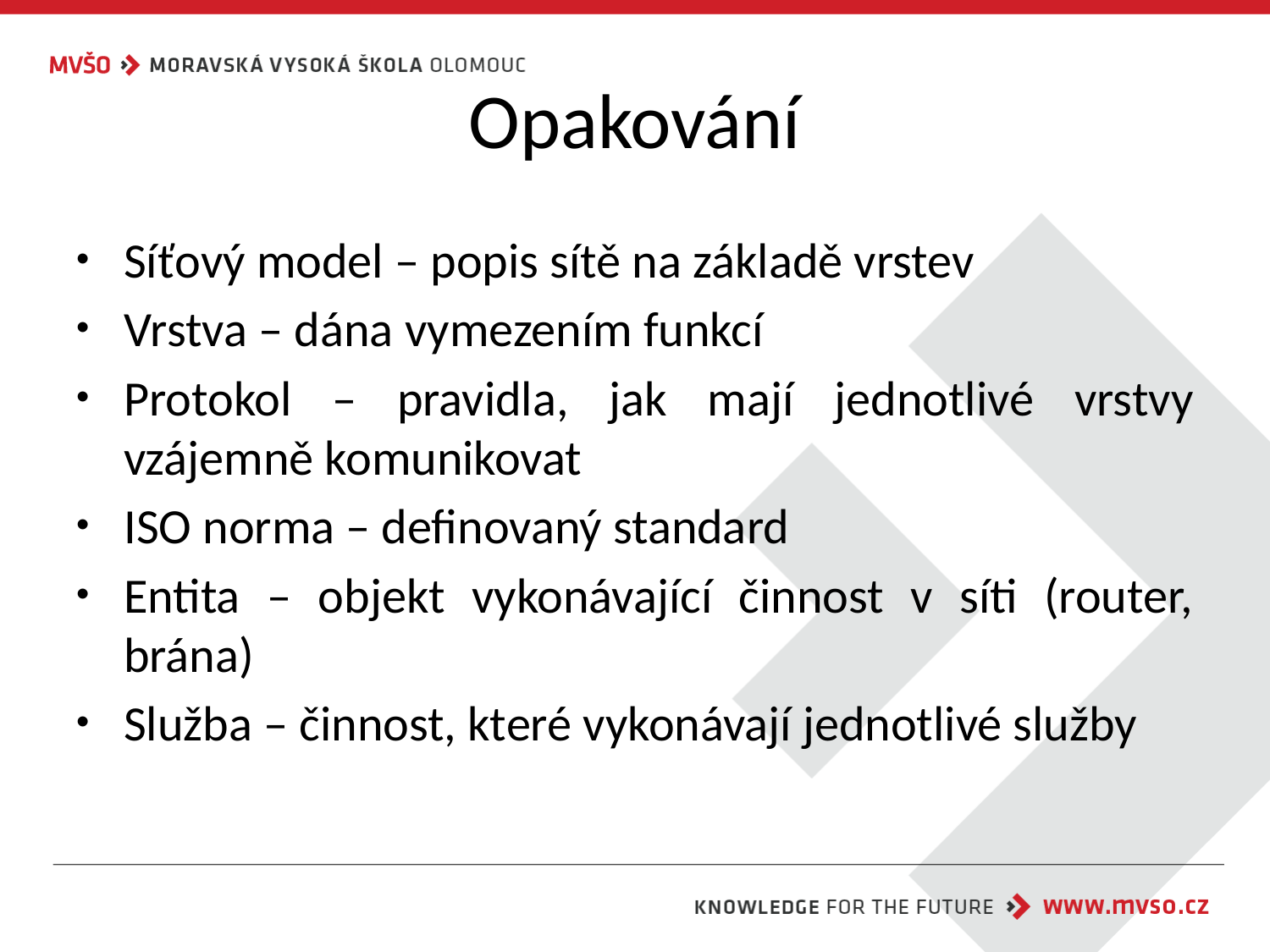

# Opakování
Síťový model – popis sítě na základě vrstev
Vrstva – dána vymezením funkcí
Protokol – pravidla, jak mají jednotlivé vrstvy vzájemně komunikovat
ISO norma – definovaný standard
Entita – objekt vykonávající činnost v síti (router, brána)
Služba – činnost, které vykonávají jednotlivé služby